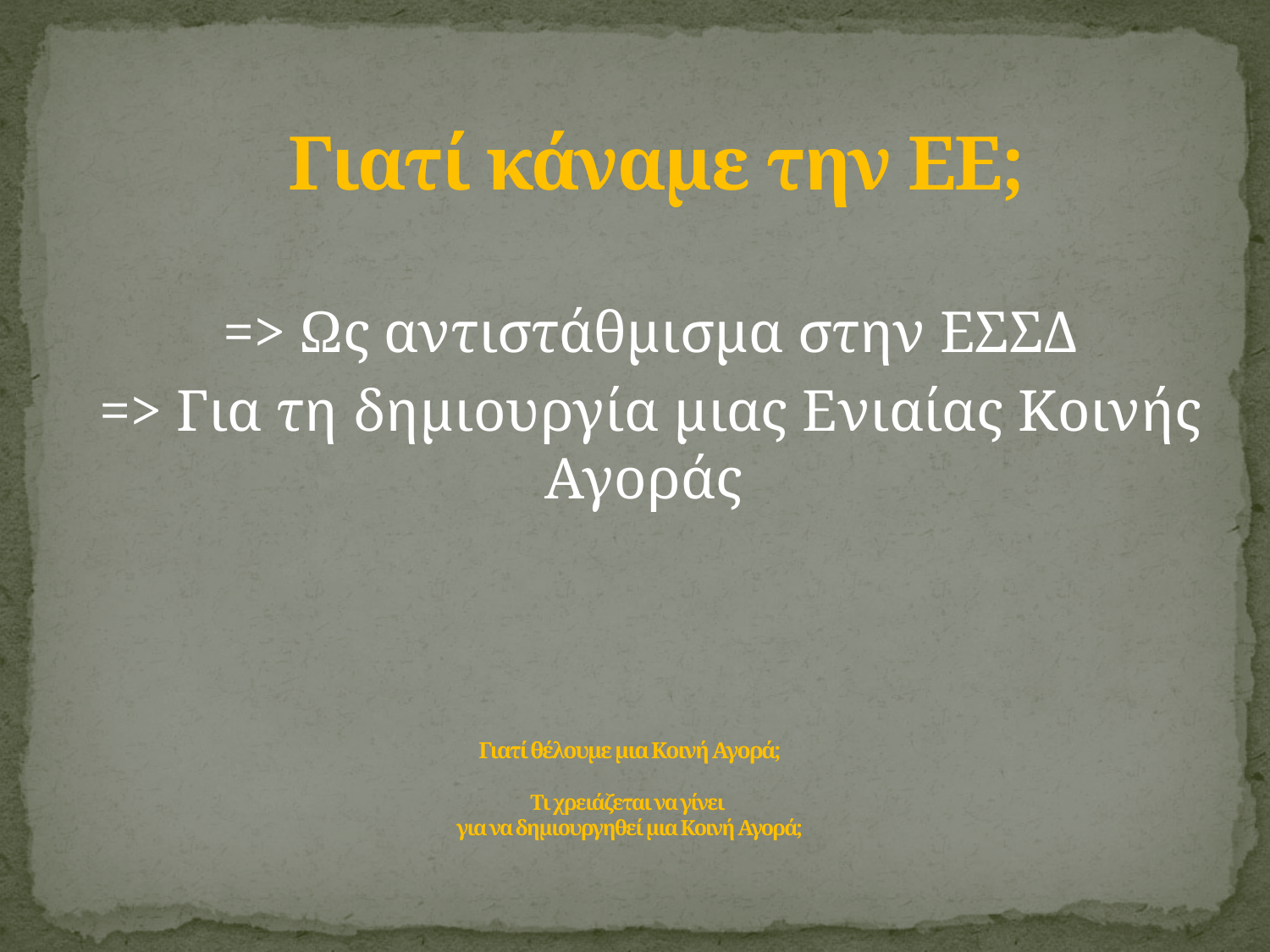

Γιατί κάναμε την ΕΕ;

=> Ως αντιστάθμισμα στην ΕΣΣΔ
=> Για τη δημιουργία μιας Ενιαίας Κοινής Αγοράς
# Γιατί θέλουμε μια Κοινή Αγορά; Τι χρειάζεται να γίνει για να δημιουργηθεί μια Κοινή Αγορά;